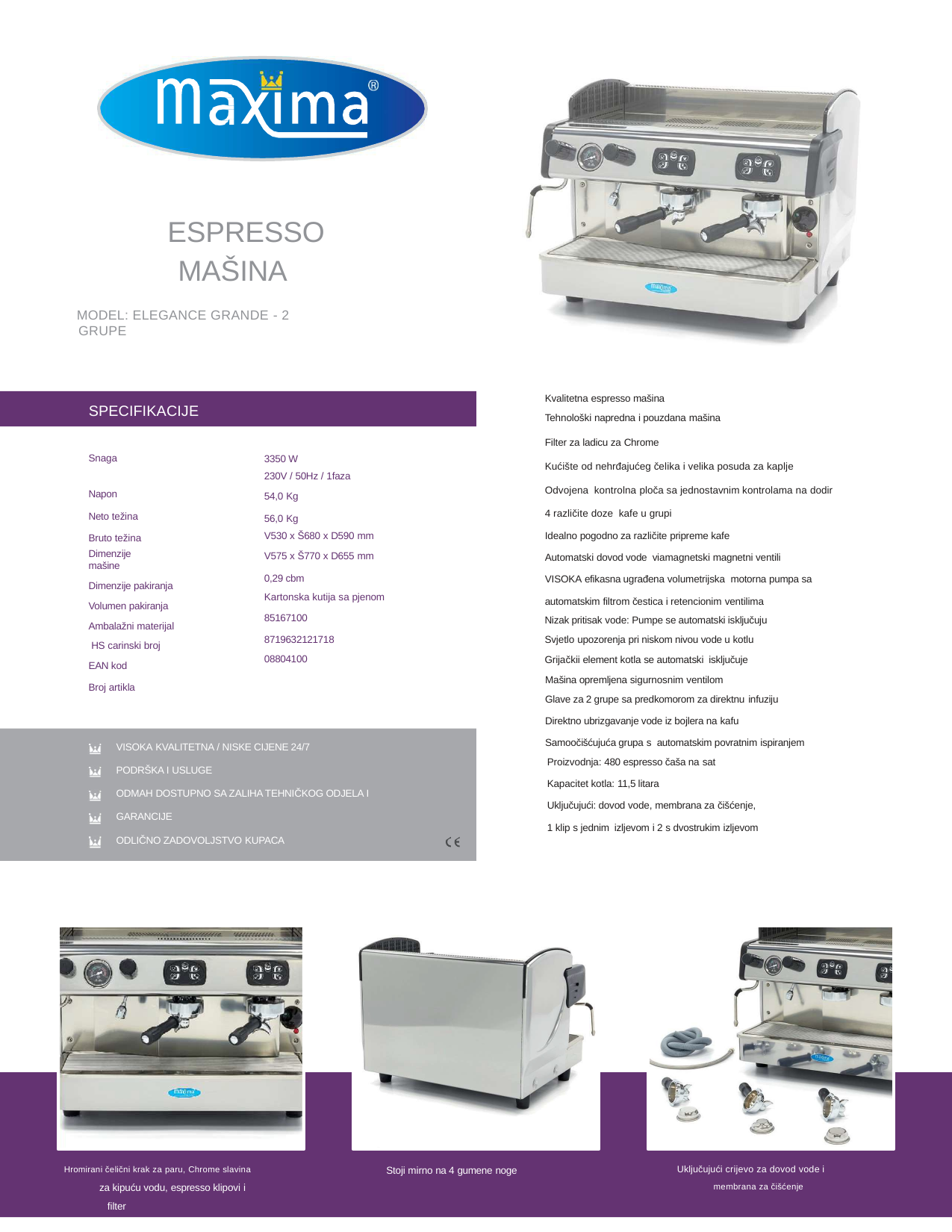

ESPRESSO  MAŠINA
MODEL: ELEGANCE GRANDE - 2 GRUPE

Kvalitetna espresso mašina
Tehnološki napredna i pouzdana mašina

Filter za ladicu za Chrome
Kućište od nehrđajućeg čelika i velika posuda za kaplje
Odvojena  kontrolna ploča sa jednostavnim kontrolama na dodir 4 različite doze  kafe u grupi
Idealno pogodno za različite pripreme kafe
Automatski dovod vode  viamagnetski magnetni ventili
VISOKA efikasna ugrađena volumetrijska  motorna pumpa sa automatskim filtrom čestica i retencionim ventilima

SPECIFIKACIJE
Snaga  Napon
Neto težina  Bruto težina
Dimenzije mašine
Dimenzije pakiranja  Volumen pakiranja  Ambalažni materijal  HS carinski broj  EAN kod
Broj artikla
3350 W
230V / 50Hz / 1faza
54,0 Kg
56,0 Kg
V530 x Š680 x D590 mm
V575 x Š770 x D655 mm
0,29 cbm
Kartonska kutija sa pjenom
85167100
8719632121718
08804100
Nizak pritisak vode: Pumpe se automatski isključuju
Svjetlo upozorenja pri niskom nivou vode u kotlu
Grijačkii element kotla se automatski  isključuje
Mašina opremljena sigurnosnim ventilom
Glave za 2 grupe sa predkomorom za direktnu infuziju
Direktno ubrizgavanje vode iz bojlera na kafu
Samoočišćujuća grupa s  automatskim povratnim ispiranjem
VISOKA KVALITETNA / NISKE CIJENE 24/7
PODRŠKA I USLUGE
ODMAH DOSTUPNO SA ZALIHA TEHNIČKOG ODJELA I  GARANCIJE

ODLIČNO ZADOVOLJSTVO KUPACA

Proizvodnja: 480 espresso čaša na sat
Kapacitet kotla: 11,5 litara
Uključujući: dovod vode, membrana za čišćenje,
1 klip s jednim  izljevom i 2 s dvostrukim izljevom

Uključujući crijevo za dovod vode i
membrana za čišćenje
Hromirani čelični krak za paru, Chrome slavina
za kipuću vodu, espresso klipovi i  filter
Stoji mirno na 4 gumene noge